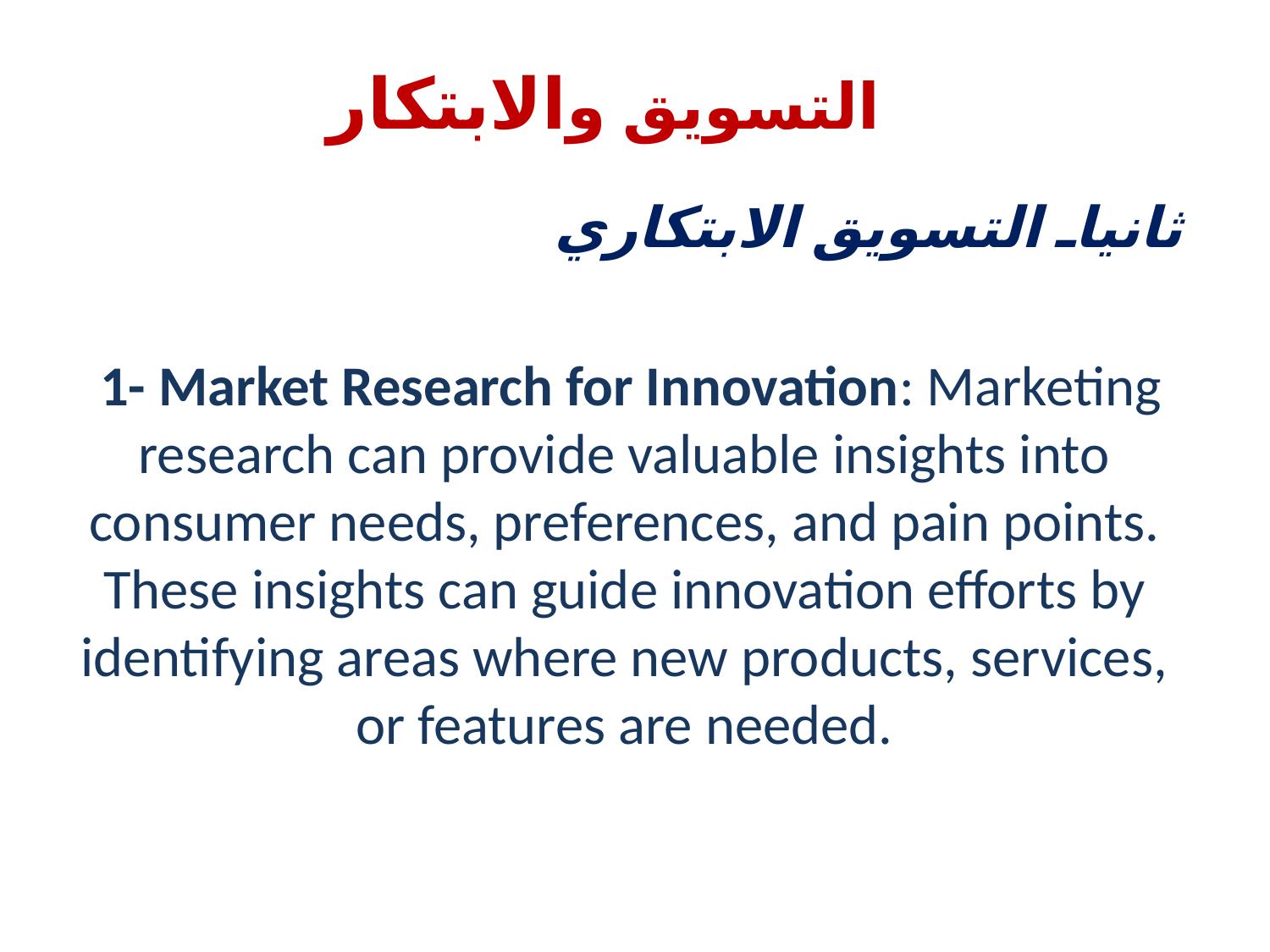

# التسويق والابتكار

ثانياـ التسويق الابتكاري

 1- Market Research for Innovation: Marketing research can provide valuable insights into consumer needs, preferences, and pain points. These insights can guide innovation efforts by identifying areas where new products, services, or features are needed.